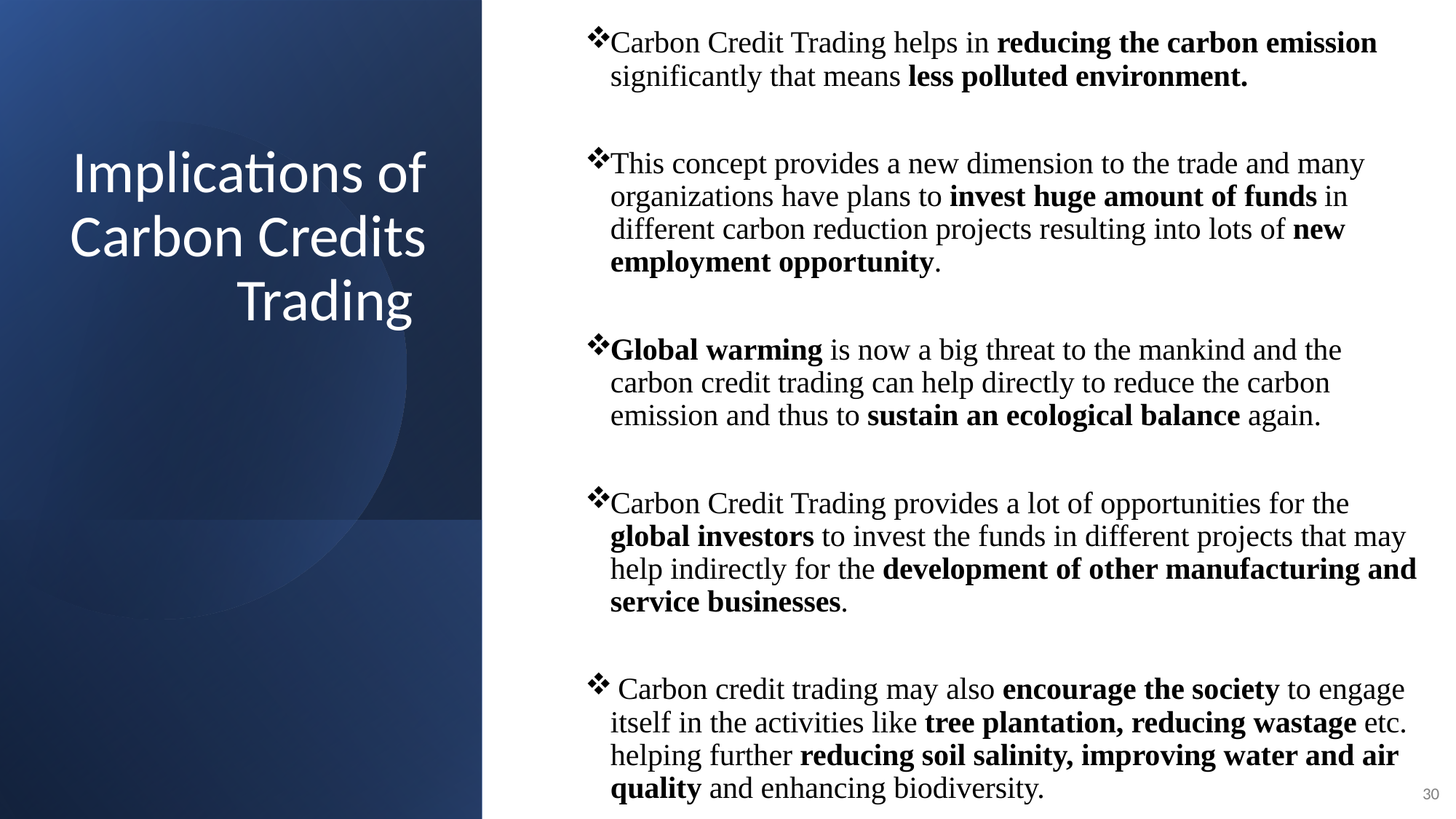

Carbon Credit Trading helps in reducing the carbon emission significantly that means less polluted environment.

This concept provides a new dimension to the trade and many organizations have plans to invest huge amount of funds in different carbon reduction projects resulting into lots of new employment opportunity.

Global warming is now a big threat to the mankind and the carbon credit trading can help directly to reduce the carbon emission and thus to sustain an ecological balance again.

Carbon Credit Trading provides a lot of opportunities for the global investors to invest the funds in different projects that may help indirectly for the development of other manufacturing and service businesses.

 Carbon credit trading may also encourage the society to engage itself in the activities like tree plantation, reducing wastage etc. helping further reducing soil salinity, improving water and air quality and enhancing biodiversity.
# Implications of Carbon Credits Trading

30